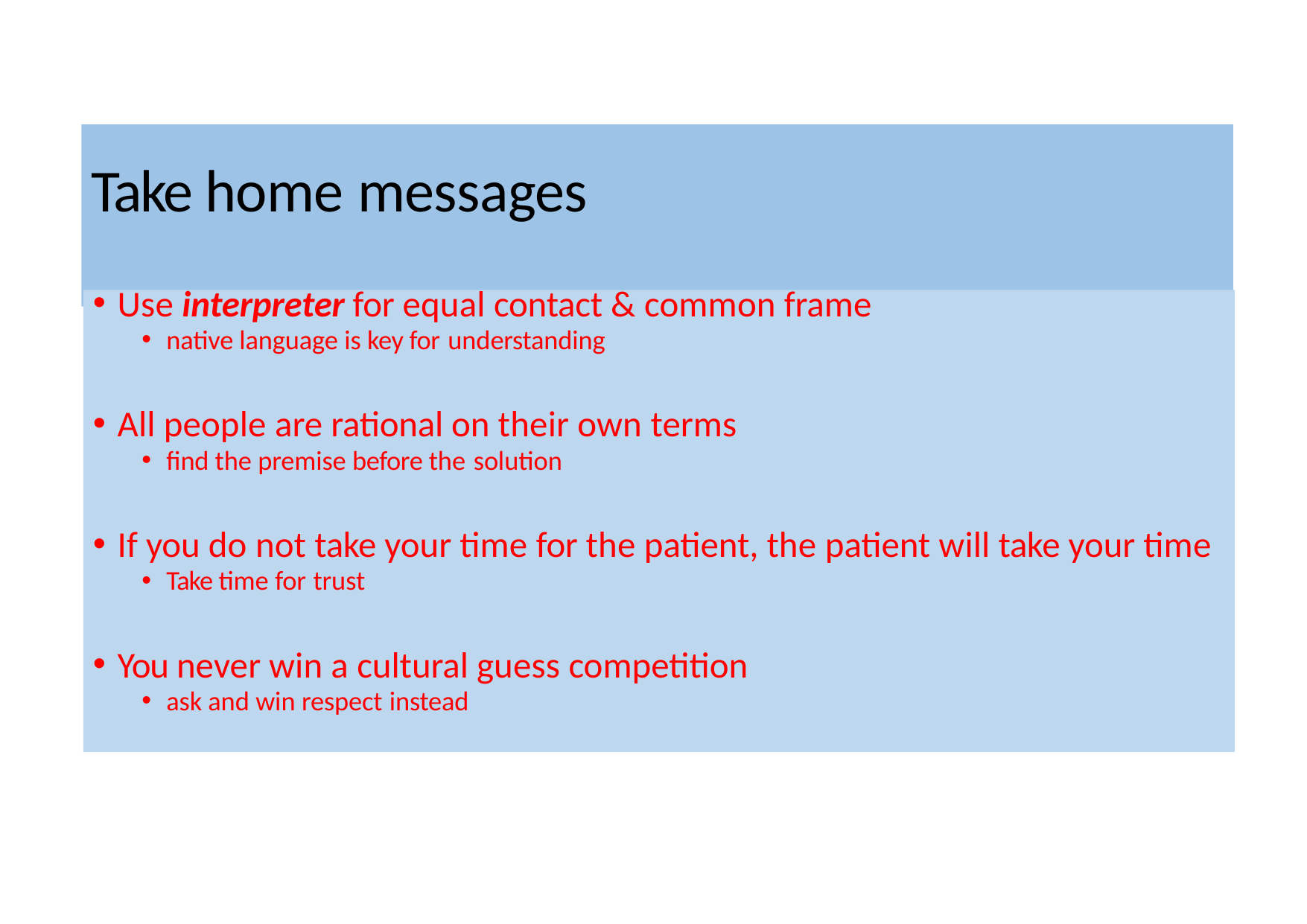

# Take home messages
Use interpreter for equal contact & common frame
native language is key for understanding

All people are rational on their own terms
find the premise before the solution

If you do not take your time for the patient, the patient will take your time
Take time for trust

You never win a cultural guess competition
ask and win respect instead